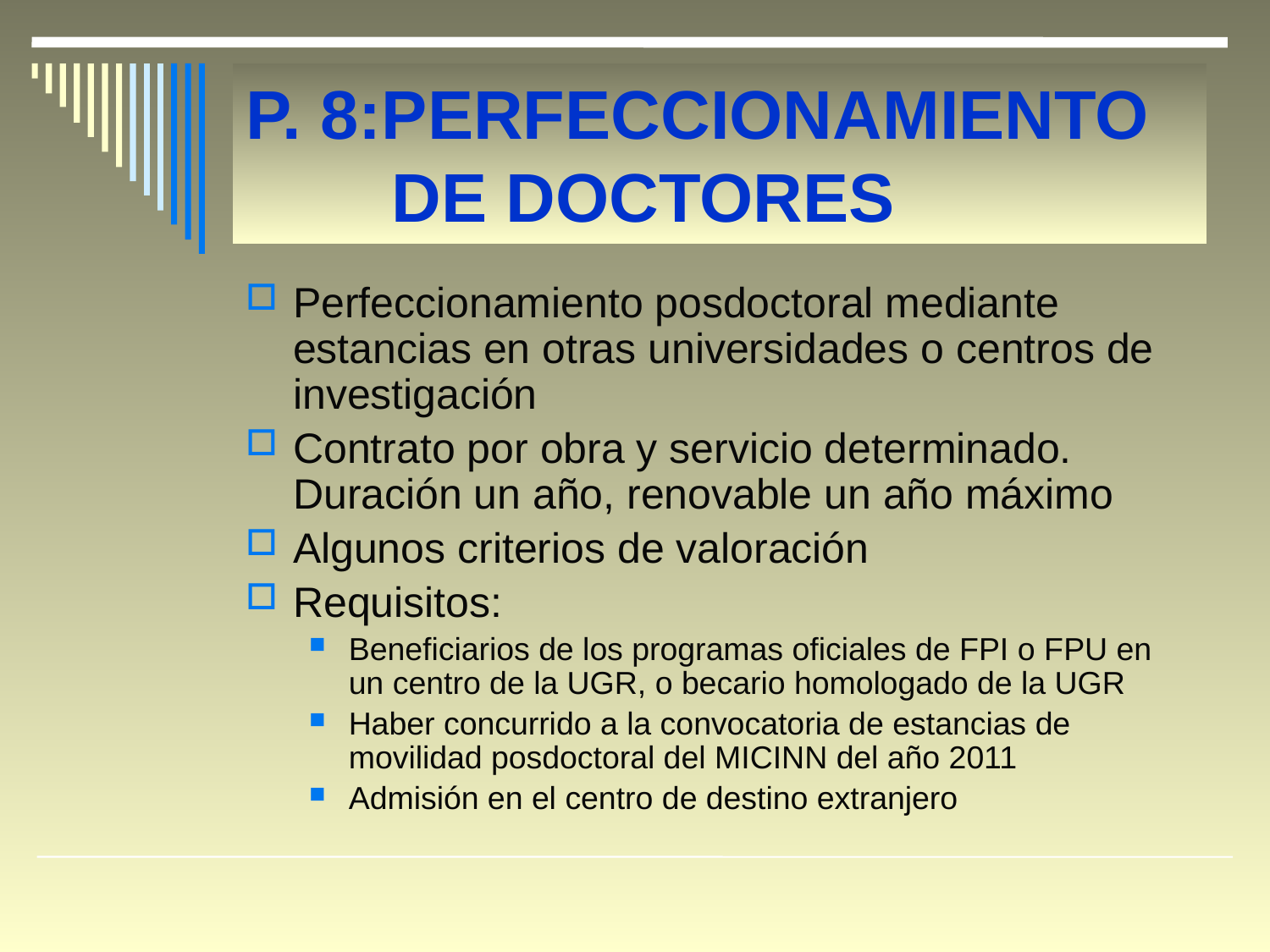

# P. 8:PERFECCIONAMIENTO 	 DE DOCTORES
Perfeccionamiento posdoctoral mediante estancias en otras universidades o centros de investigación
Contrato por obra y servicio determinado. Duración un año, renovable un año máximo
Algunos criterios de valoración
Requisitos:
Beneficiarios de los programas oficiales de FPI o FPU en un centro de la UGR, o becario homologado de la UGR
Haber concurrido a la convocatoria de estancias de movilidad posdoctoral del MICINN del año 2011
Admisión en el centro de destino extranjero